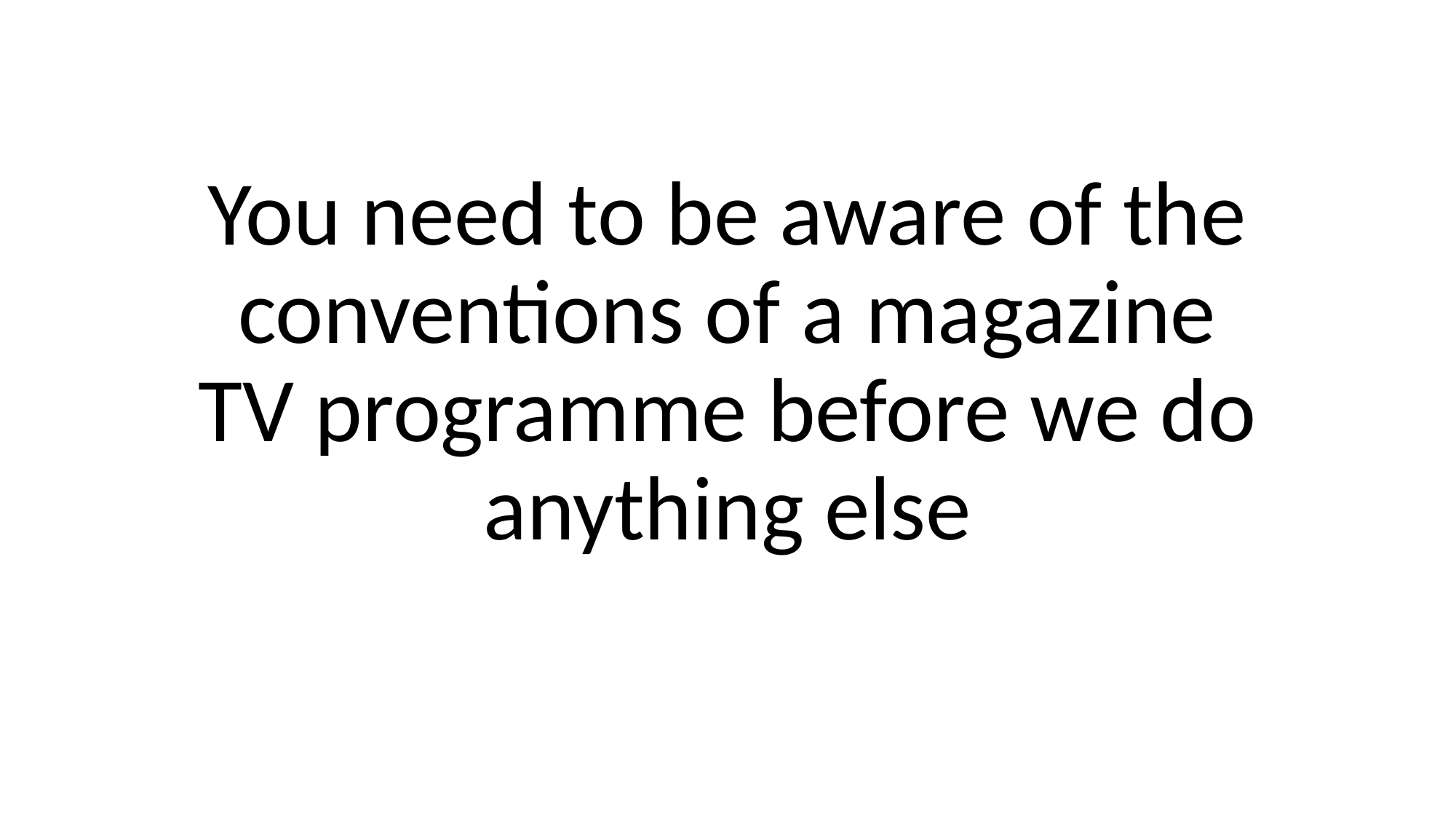

# You need to be aware of the conventions of a magazine TV programme before we do anything else